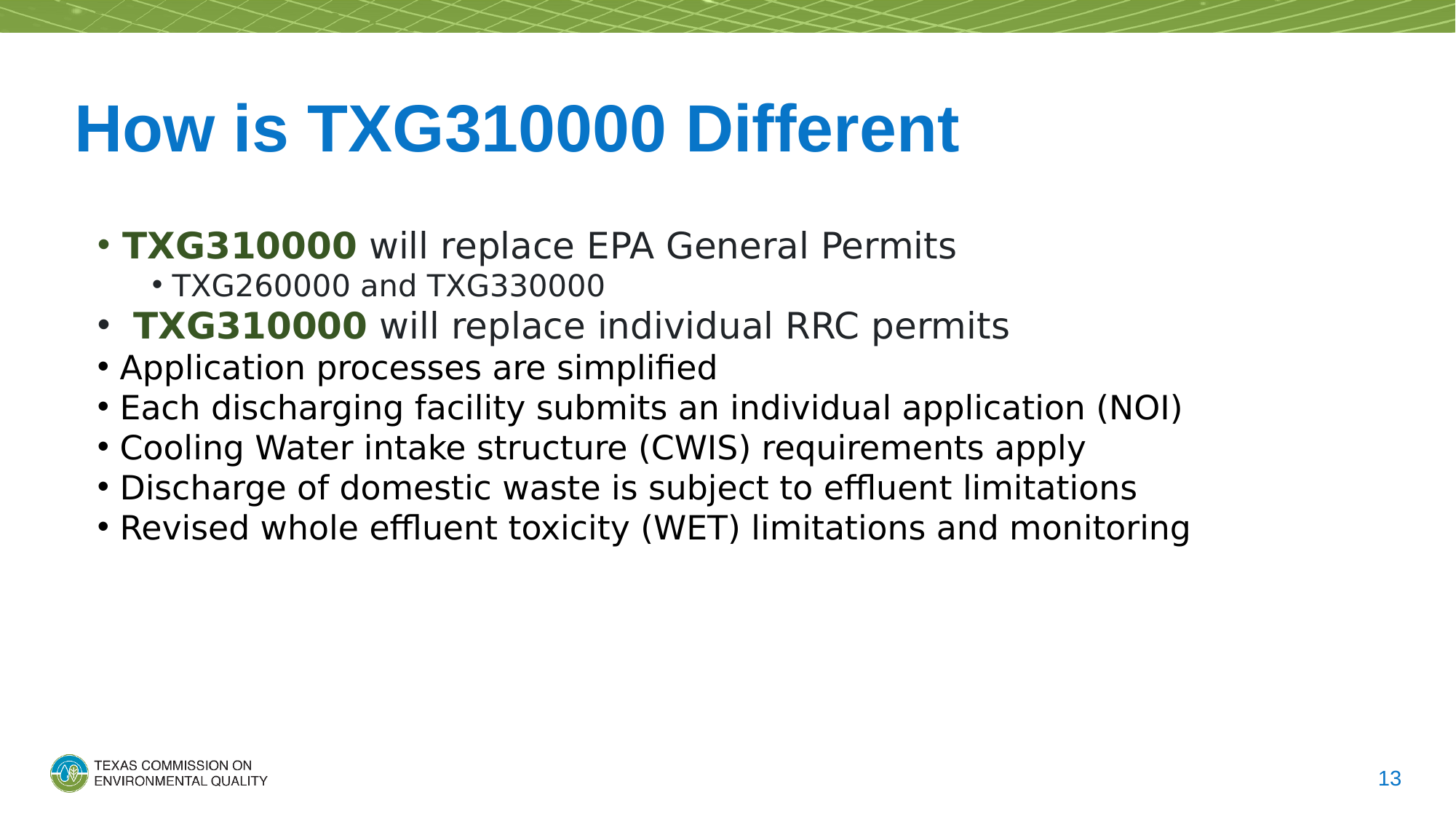

# How is TXG310000 Different
 TXG310000 will replace EPA General Permits
 TXG260000 and TXG330000
  TXG310000 will replace individual RRC permits
 Application processes are simplified
 Each discharging facility submits an individual application (NOI)
 Cooling Water intake structure (CWIS) requirements apply
 Discharge of domestic waste is subject to effluent limitations
 Revised whole effluent toxicity (WET) limitations and monitoring

13